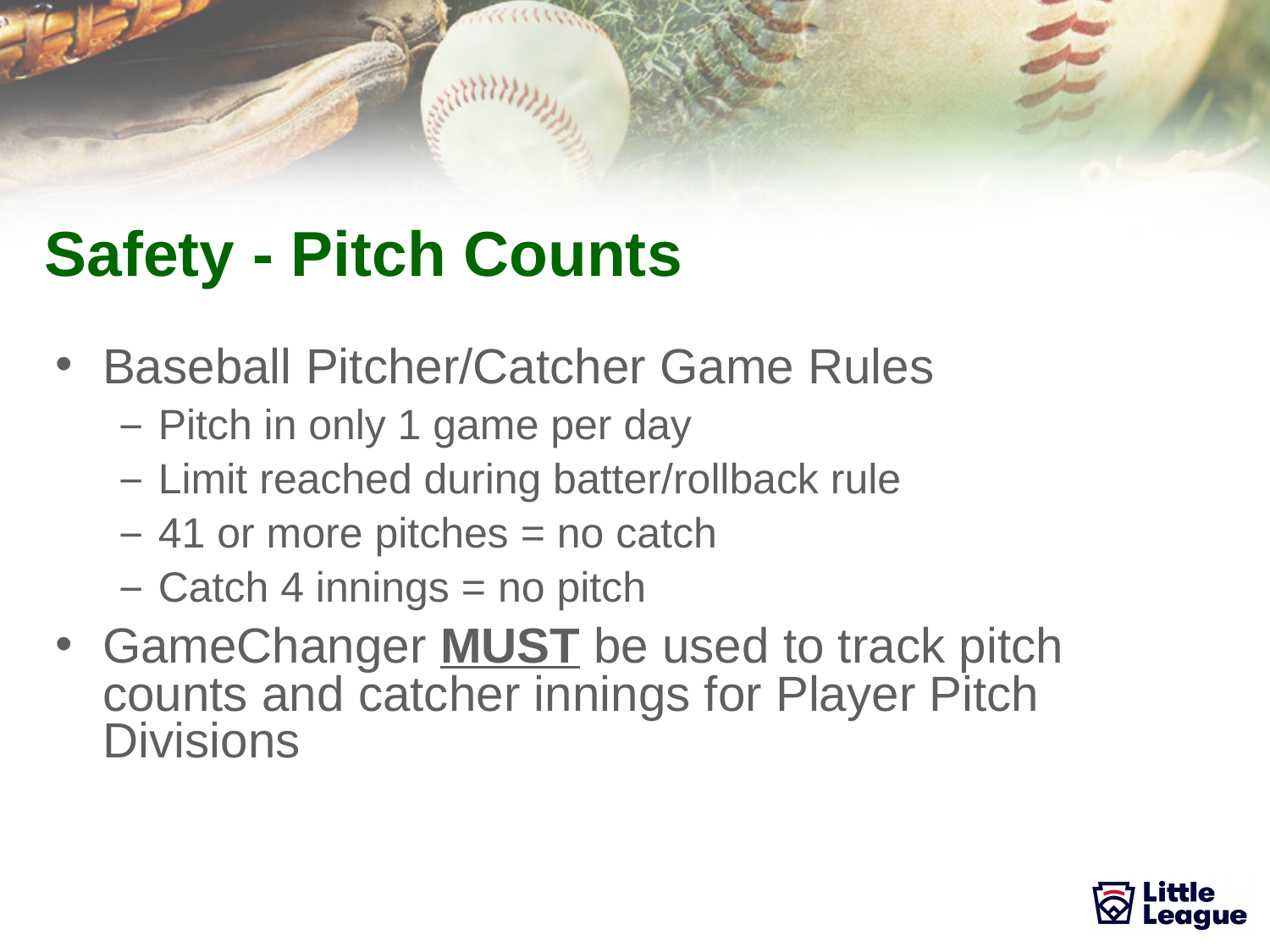

# Safety - Pitch Counts
Baseball Pitcher/Catcher Game Rules
Pitch in only 1 game per day
Limit reached during batter/rollback rule
41 or more pitches = no catch
Catch 4 innings = no pitch
GameChanger MUST be used to track pitch counts and catcher innings for Player Pitch Divisions